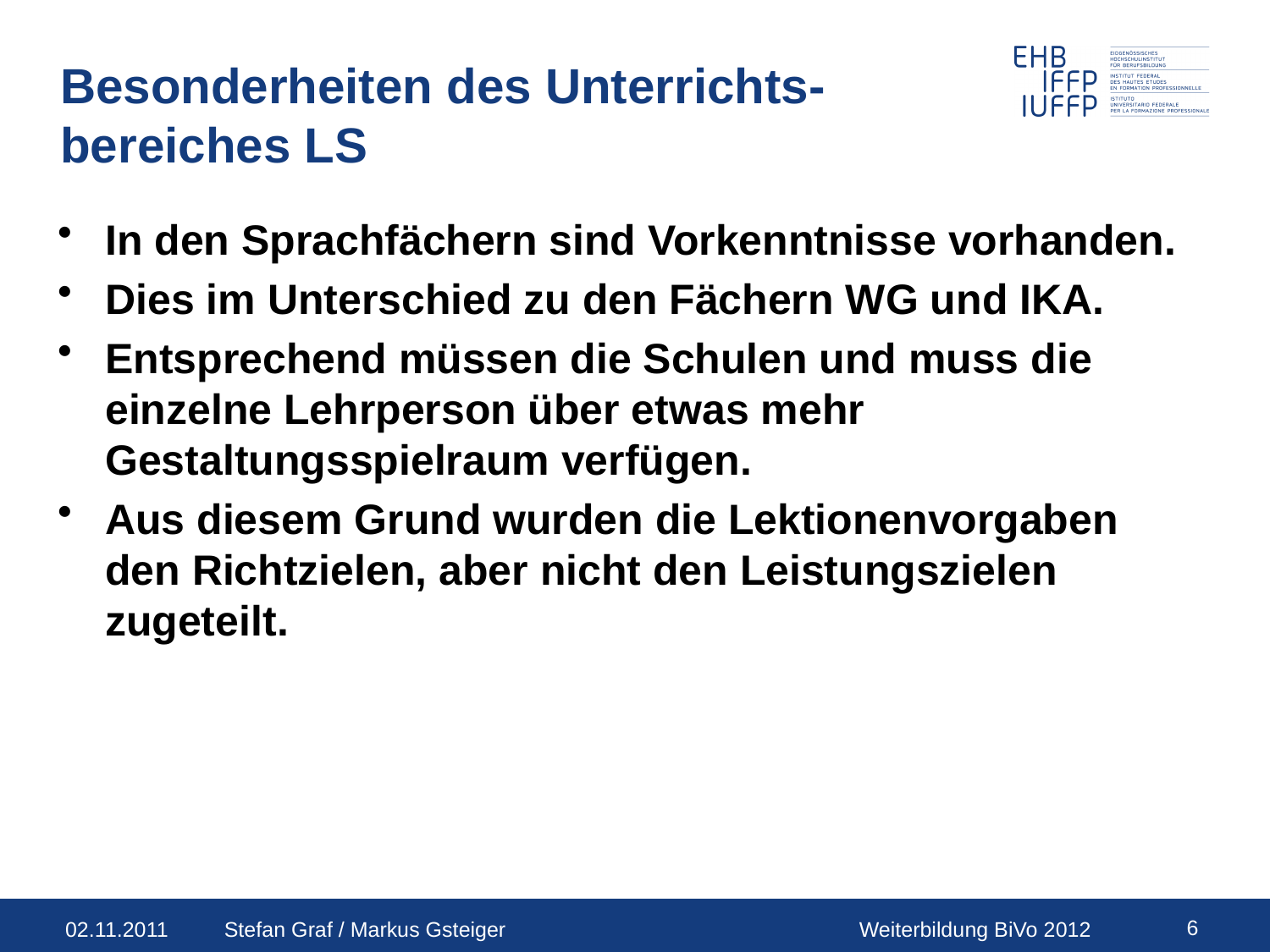

# Besonderheiten des Unterrichts-bereiches LS
In den Sprachfächern sind Vorkenntnisse vorhanden.
Dies im Unterschied zu den Fächern WG und IKA.
Entsprechend müssen die Schulen und muss die einzelne Lehrperson über etwas mehr Gestaltungsspielraum verfügen.
Aus diesem Grund wurden die Lektionenvorgaben den Richtzielen, aber nicht den Leistungszielen zugeteilt.